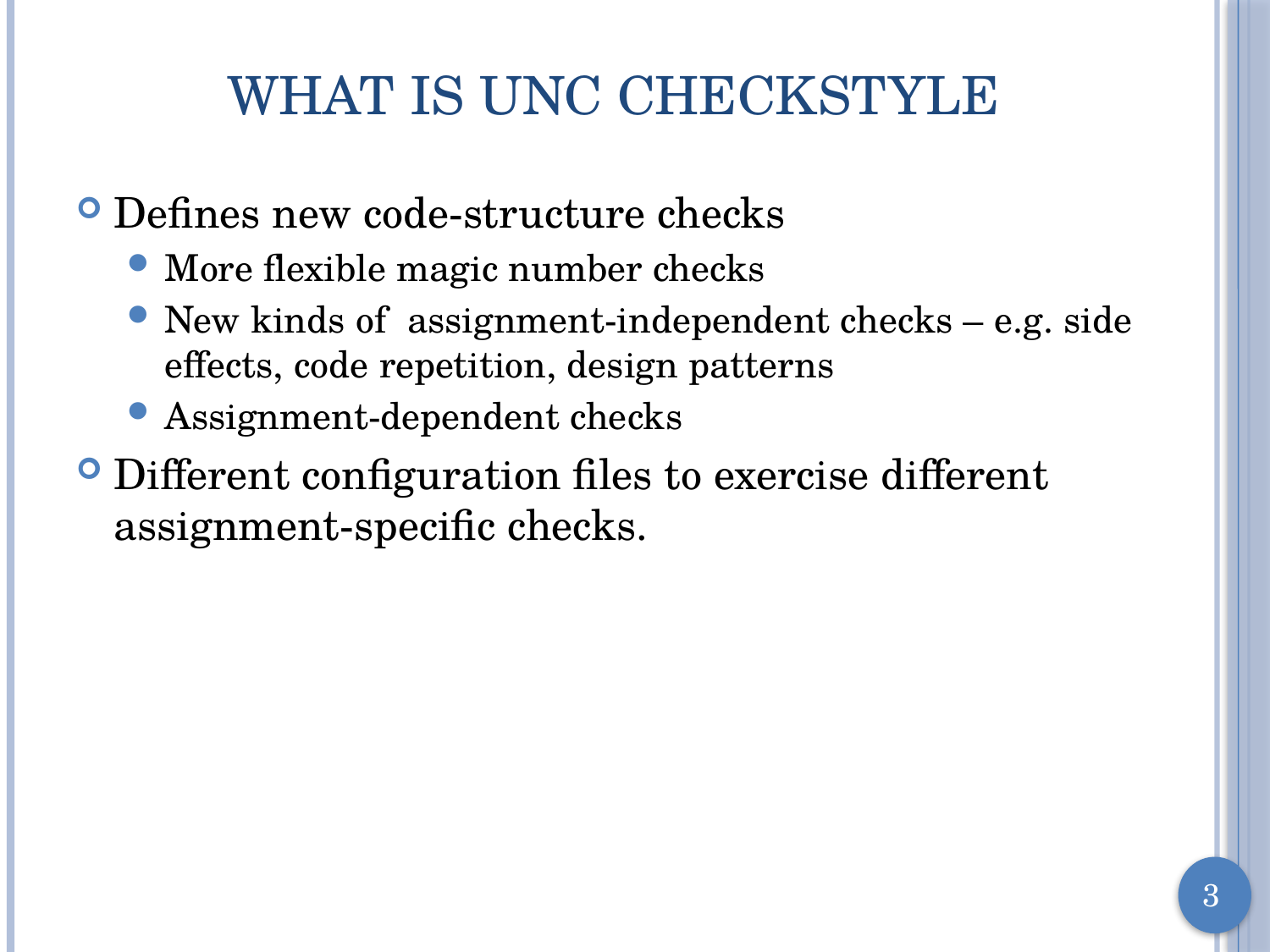

# What is UNC CheckStyle
Defines new code-structure checks
More flexible magic number checks
New kinds of  assignment-independent checks – e.g. side effects, code repetition, design patterns
Assignment-dependent checks
Different configuration files to exercise different assignment-specific checks.